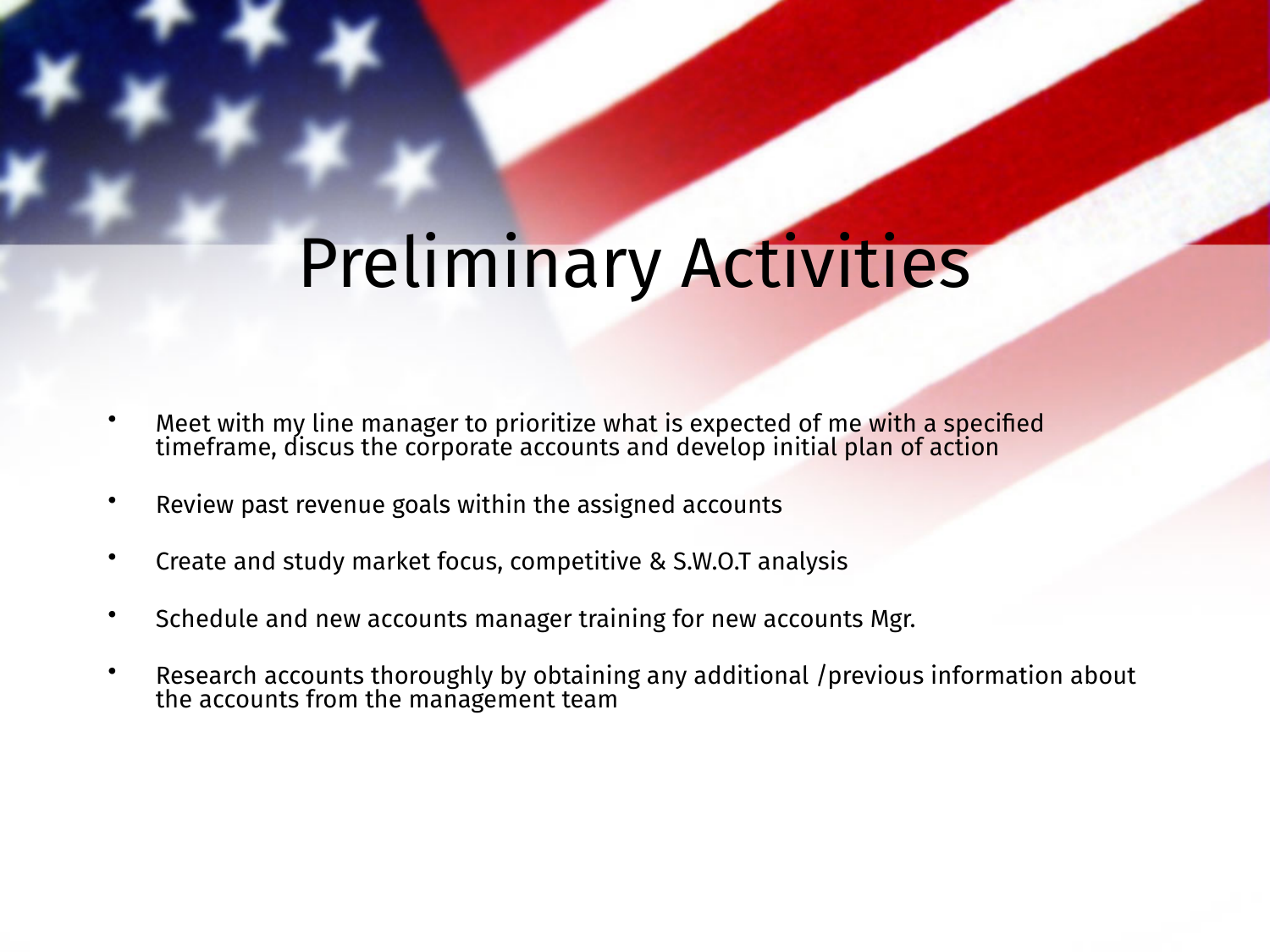

# Preliminary Activities

Meet with my line manager to prioritize what is expected of me with a specified timeframe, discus the corporate accounts and develop initial plan of action

Review past revenue goals within the assigned accounts

Create and study market focus, competitive & S.W.O.T analysis

Schedule and new accounts manager training for new accounts Mgr.

Research accounts thoroughly by obtaining any additional /previous information about the accounts from the management team